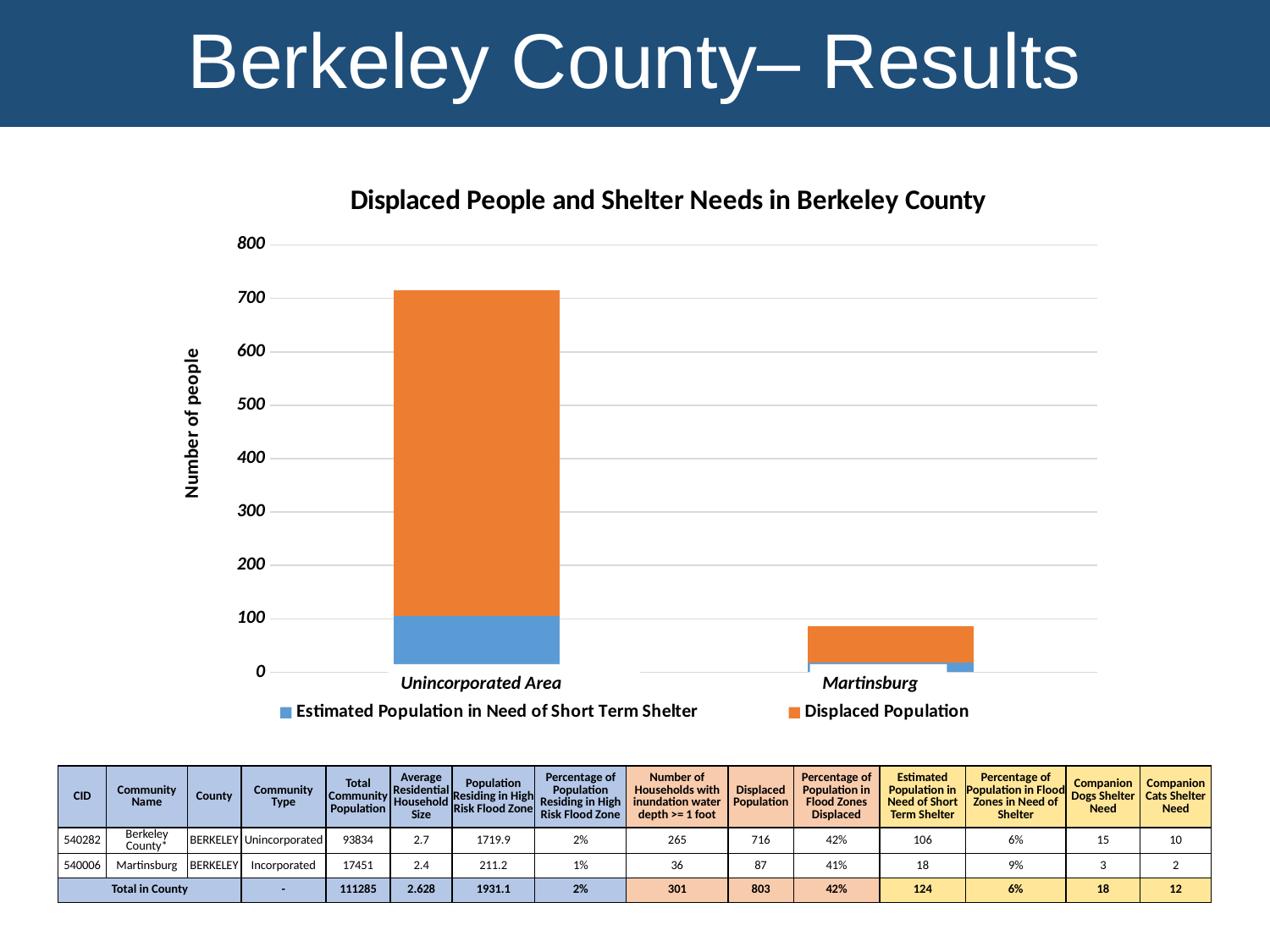

Berkeley County– Results

### Chart: Displaced People and Shelter Needs in Berkeley County

| Category | Estimated Population in Need of Short Term Shelter | Displaced Population |
|---|---|---|
Unincorporated Area
Martinsburg
| CID | Community Name | County | Community Type | Total Community Population | Average Residential Household Size | Population Residing in High Risk Flood Zone | Percentage of Population Residing in High Risk Flood Zone | Number of Households with inundation water depth >= 1 foot | Displaced Population | Percentage of Population in Flood Zones Displaced | Estimated Population in Need of Short Term Shelter | Percentage of Population in Flood Zones in Need of Shelter | Companion Dogs Shelter Need | Companion Cats Shelter Need |
| --- | --- | --- | --- | --- | --- | --- | --- | --- | --- | --- | --- | --- | --- | --- |
| 540282 | Berkeley County\* | BERKELEY | Unincorporated | 93834 | 2.7 | 1719.9 | 2% | 265 | 716 | 42% | 106 | 6% | 15 | 10 |
| 540006 | Martinsburg | BERKELEY | Incorporated | 17451 | 2.4 | 211.2 | 1% | 36 | 87 | 41% | 18 | 9% | 3 | 2 |
| Total in County |  |  | - | 111285 | 2.628 | 1931.1 | 2% | 301 | 803 | 42% | 124 | 6% | 18 | 12 |